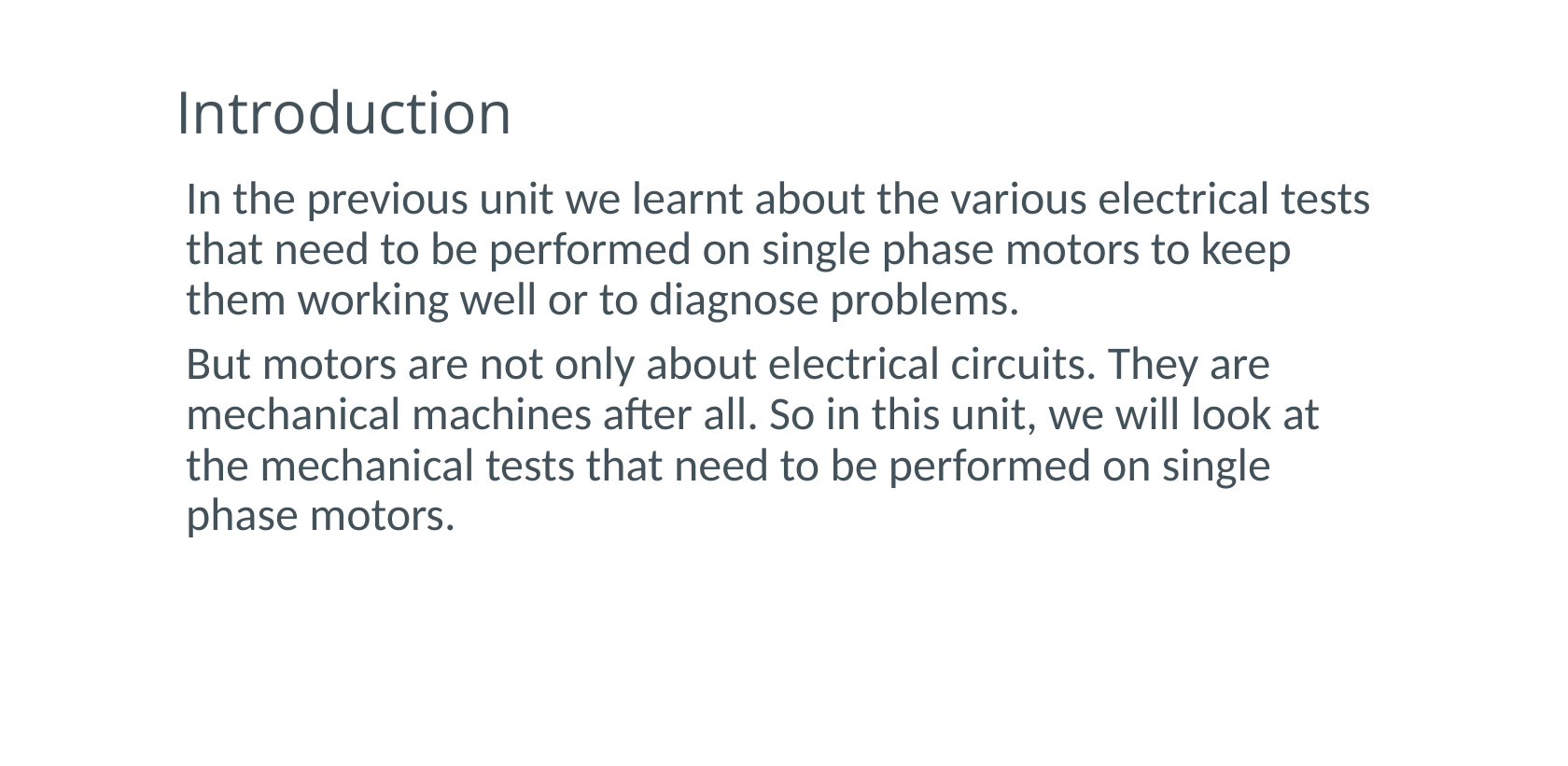

# Introduction
In the previous unit we learnt about the various electrical tests that need to be performed on single phase motors to keep them working well or to diagnose problems.
But motors are not only about electrical circuits. They are mechanical machines after all. So in this unit, we will look at the mechanical tests that need to be performed on single phase motors.